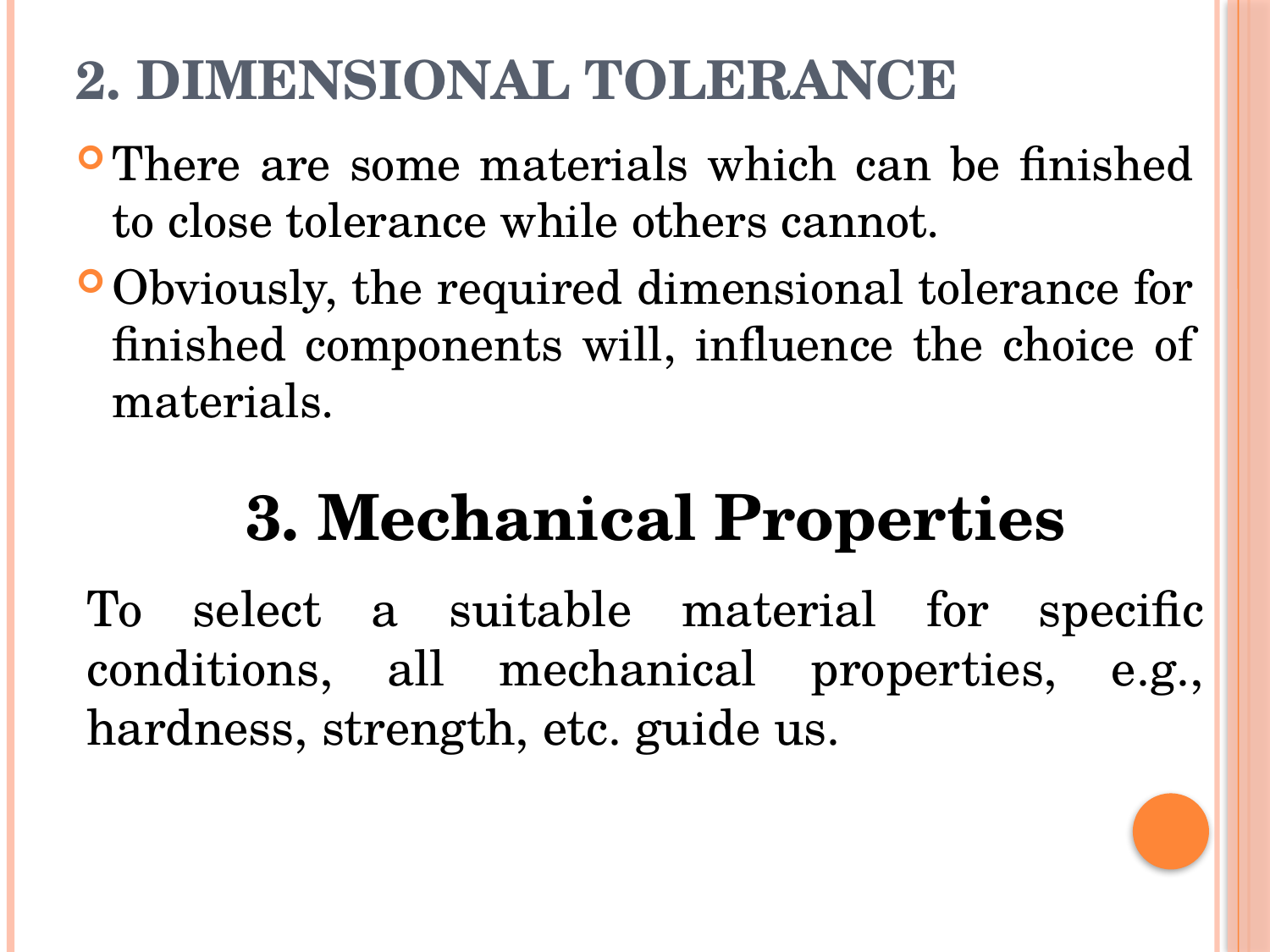

# 2. Dimensional Tolerance
There are some materials which can be finished to close tolerance while others cannot.
Obviously, the required dimensional tolerance for finished components will, influence the choice of materials.

3. Mechanical Properties
To select a suitable material for specific conditions, all mechanical properties, e.g., hardness, strength, etc. guide us.